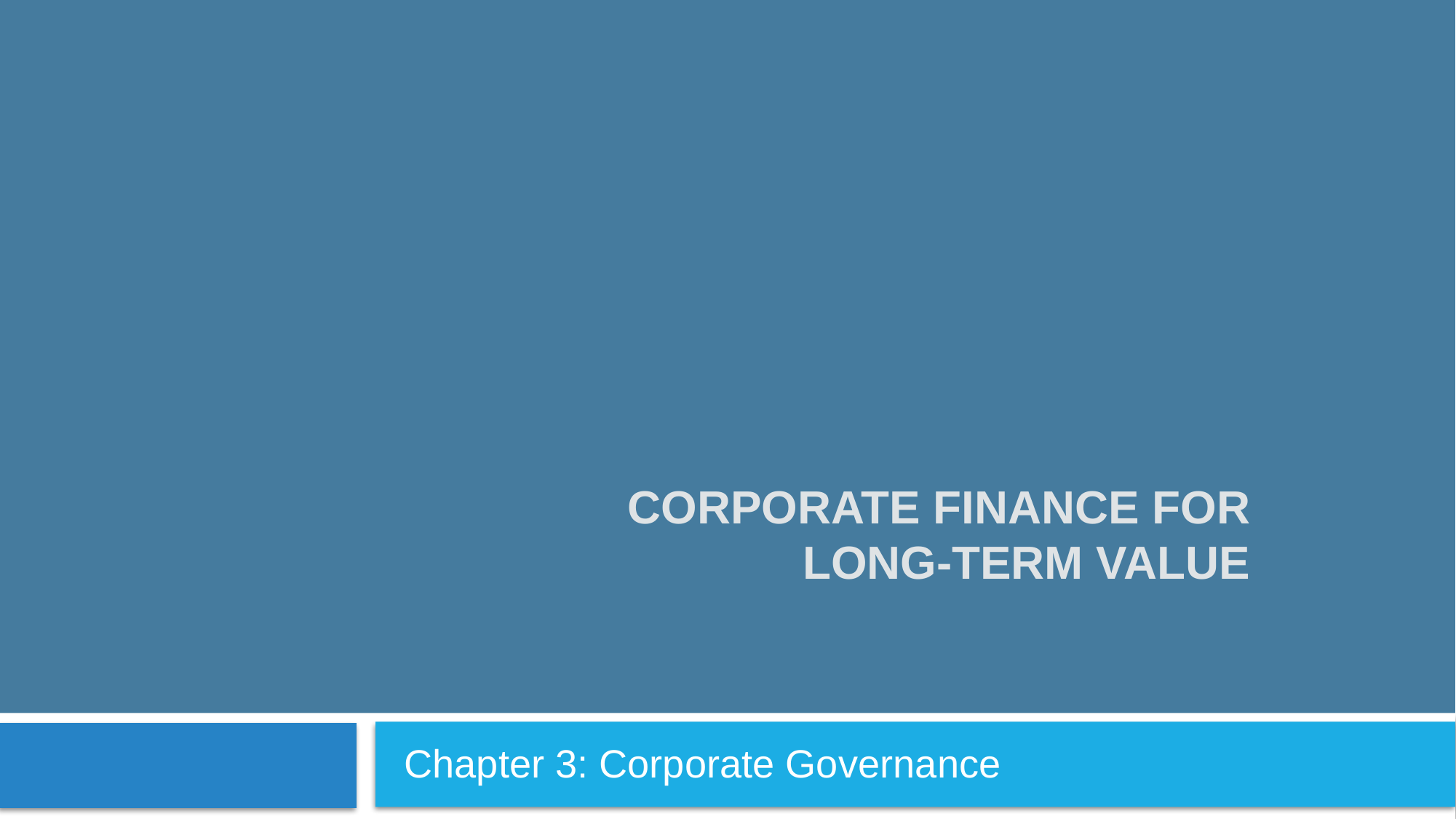

# Corporate Finance for Long-Term Value
Chapter 3: Corporate Governance